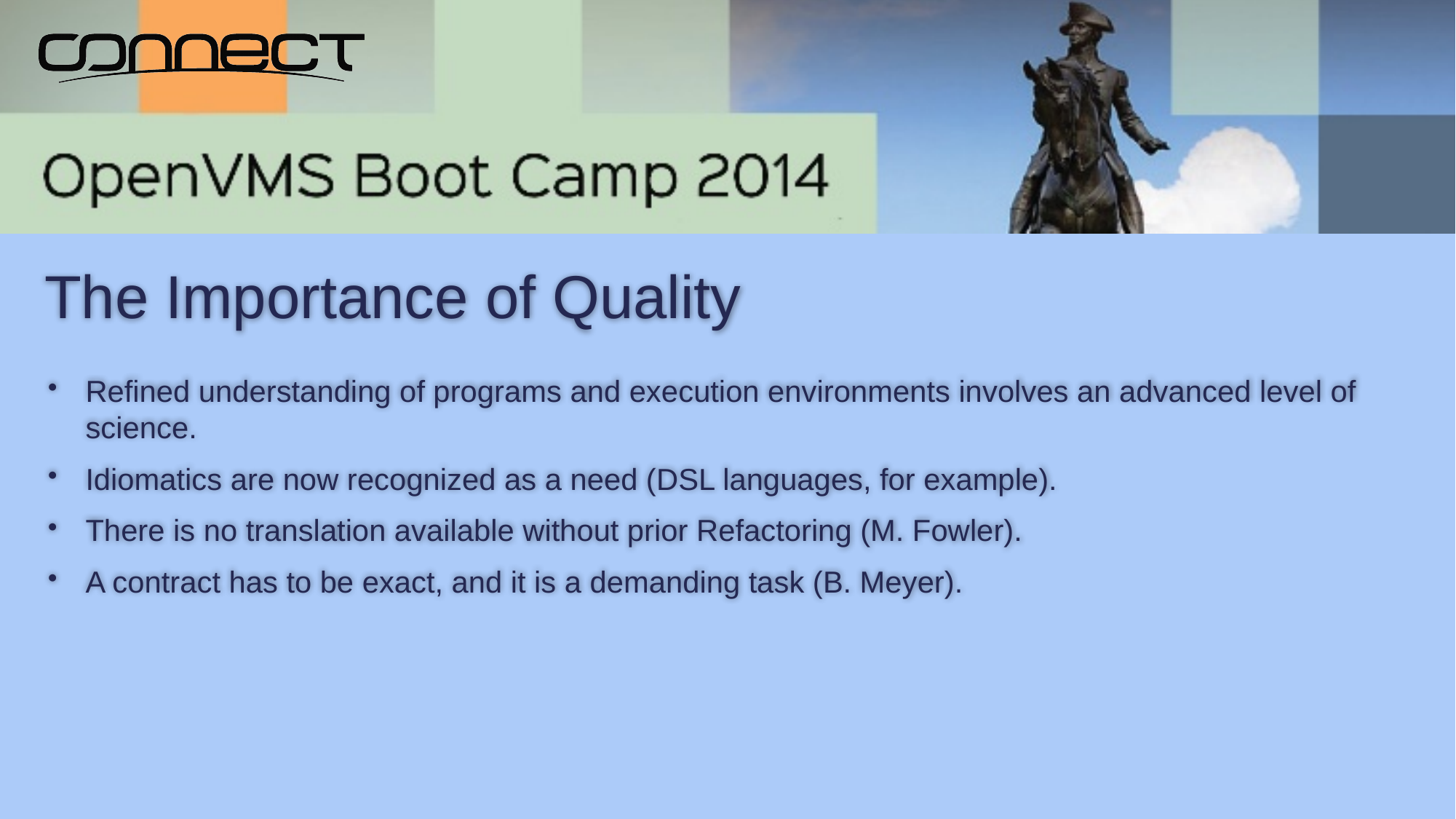

# The Importance of Quality
Refined understanding of programs and execution environments involves an advanced level of science.
Idiomatics are now recognized as a need (DSL languages, for example).
There is no translation available without prior Refactoring (M. Fowler).
A contract has to be exact, and it is a demanding task (B. Meyer).